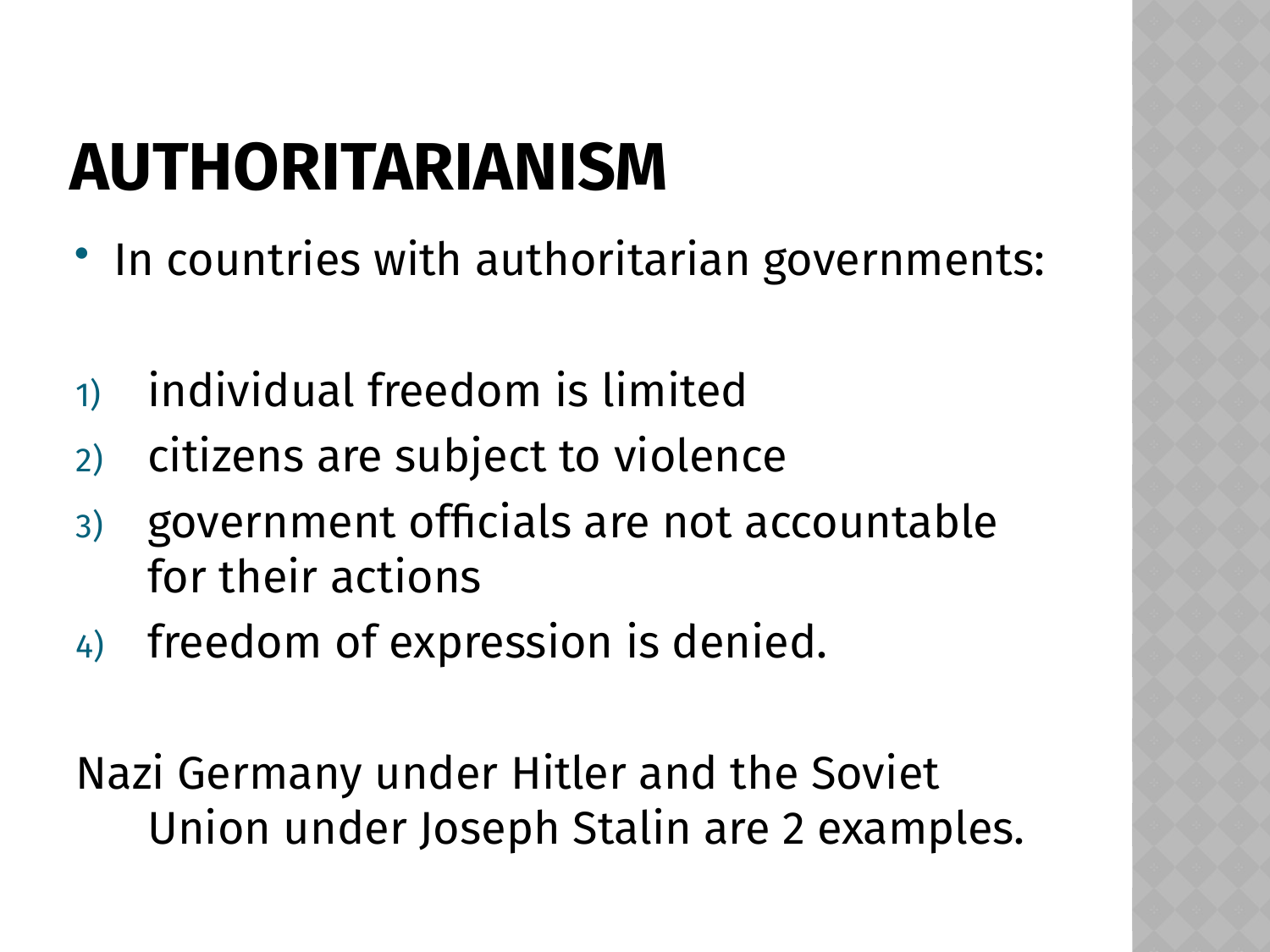

# Authoritarianism
In countries with authoritarian governments:

individual freedom is limited
citizens are subject to violence
government officials are not accountable for their actions
freedom of expression is denied.

Nazi Germany under Hitler and the Soviet Union under Joseph Stalin are 2 examples.